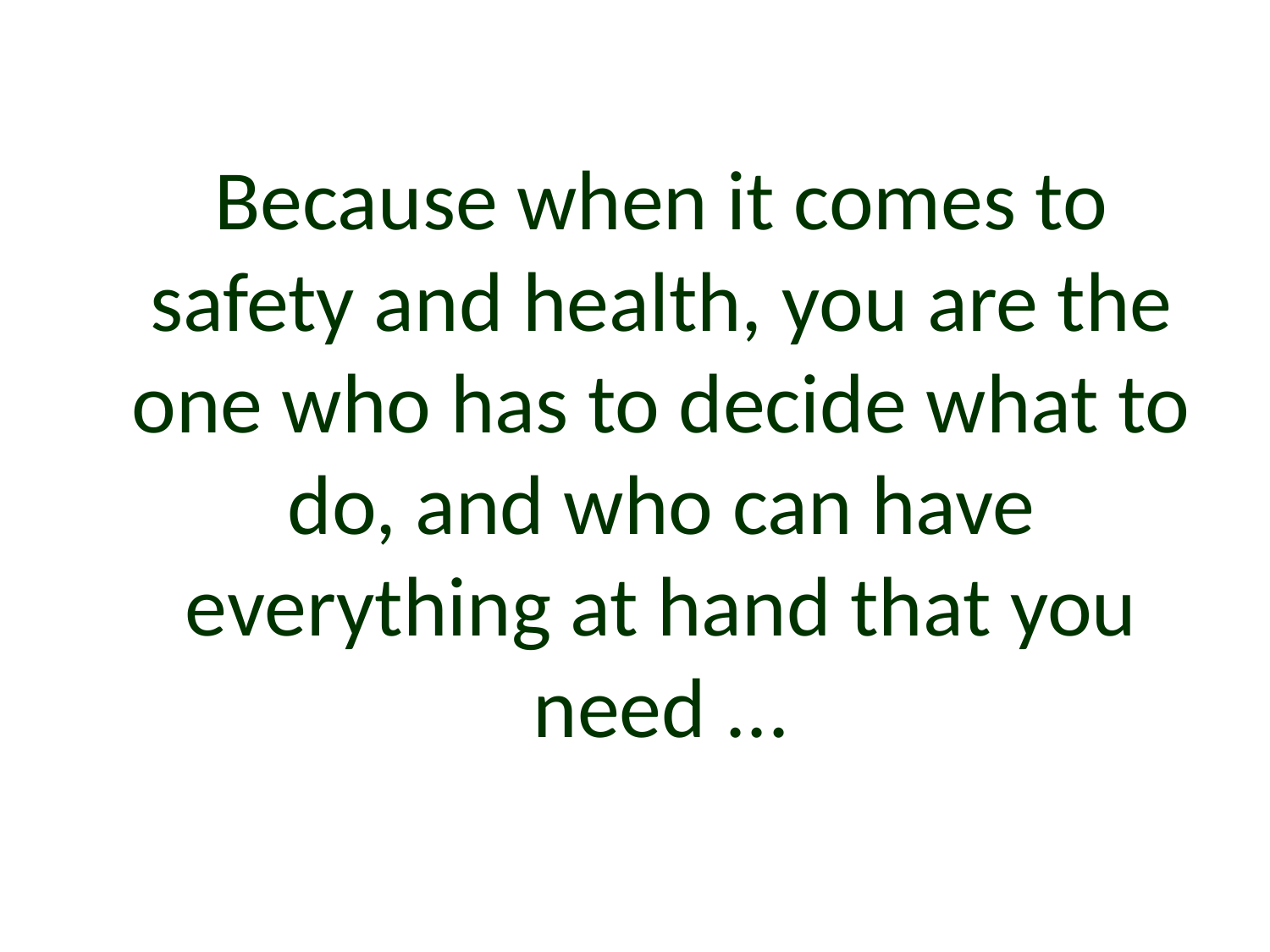

# Because when it comes to safety and health, you are the one who has to decide what to do, and who can have everything at hand that you need ...